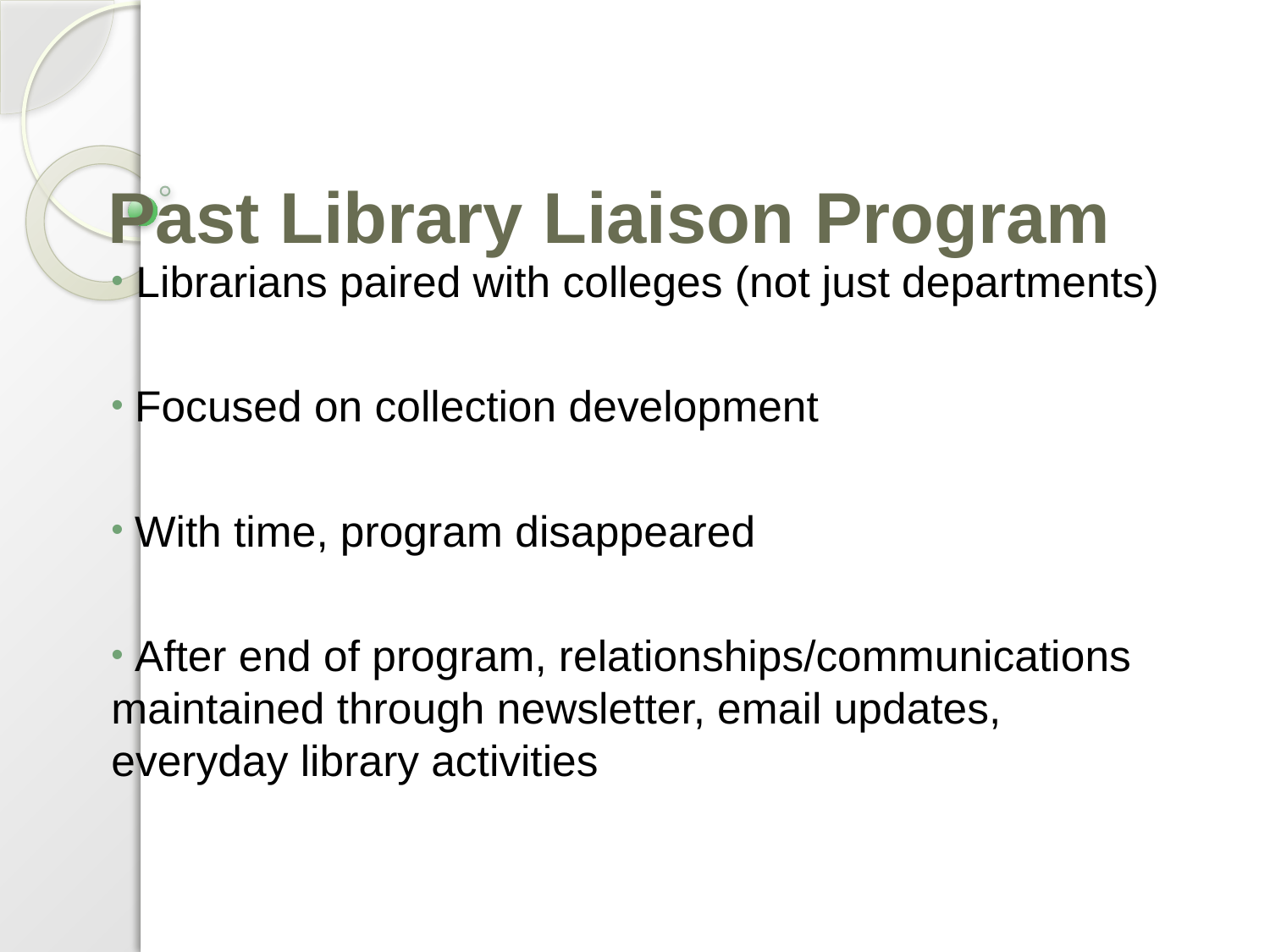

# Past Library Liaison Program
 Librarians paired with colleges (not just departments)

 Focused on collection development

 With time, program disappeared

 After end of program, relationships/communications maintained through newsletter, email updates, everyday library activities